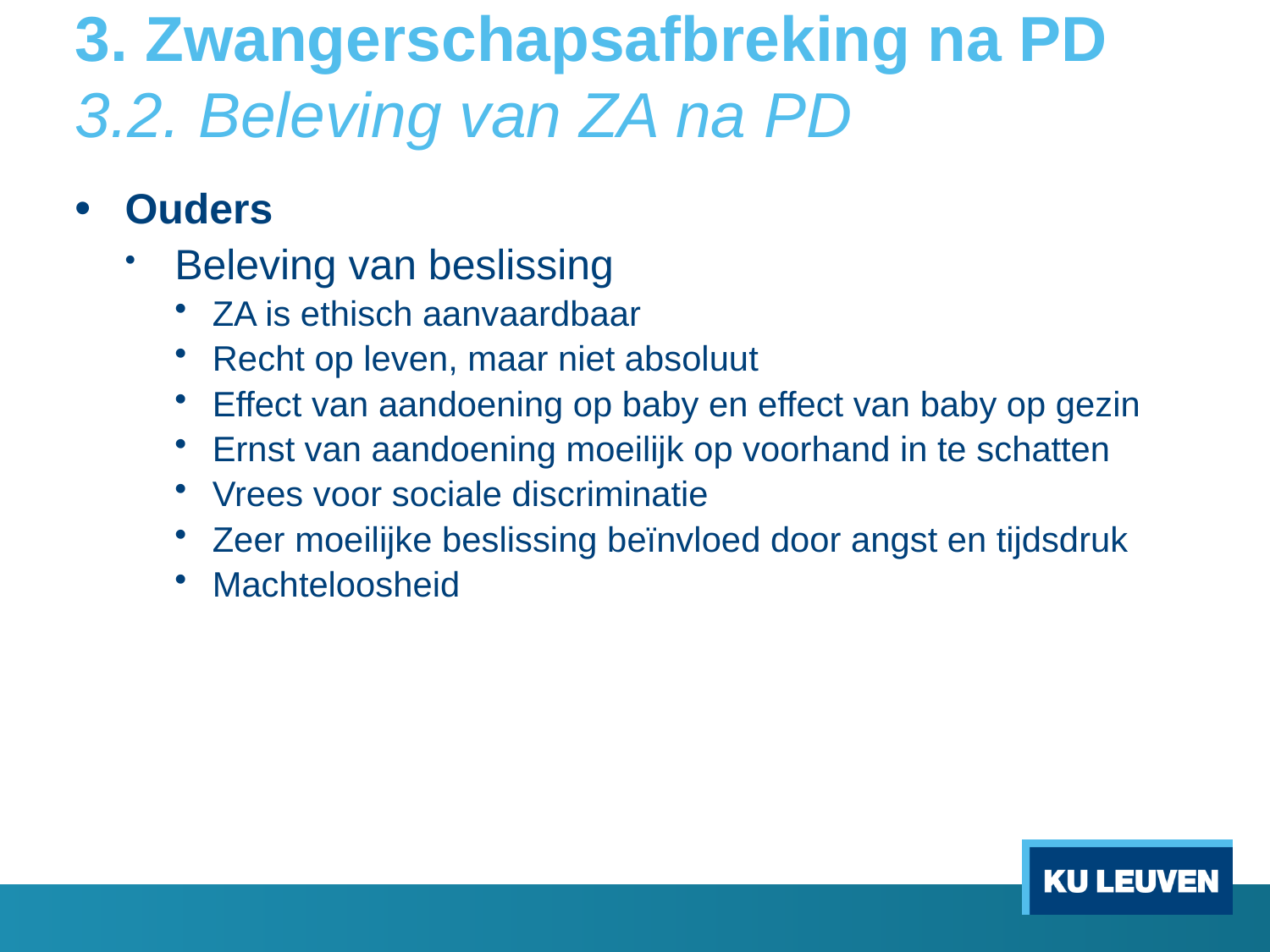

# 3. Zwangerschapsafbreking na PD 3.2. Beleving van ZA na PD
Ouders
Beleving van beslissing
ZA is ethisch aanvaardbaar
Recht op leven, maar niet absoluut
Effect van aandoening op baby en effect van baby op gezin
Ernst van aandoening moeilijk op voorhand in te schatten
Vrees voor sociale discriminatie
Zeer moeilijke beslissing beïnvloed door angst en tijdsdruk
Machteloosheid